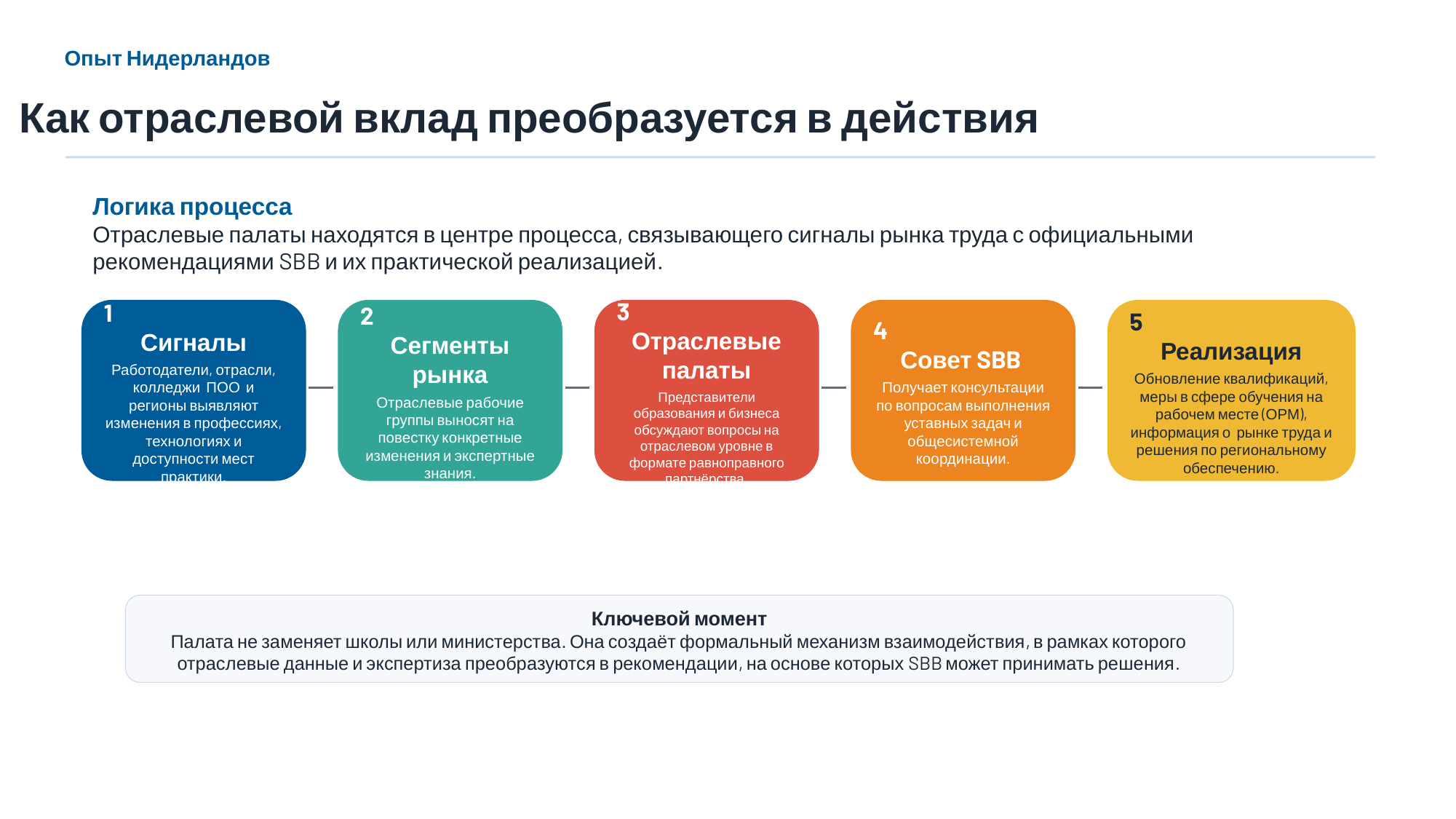

Опыт Нидерландов
Как отраслевой вклад преобразуется в действия

Логика процесса
Отраслевые палаты находятся в центре процесса, связывающего сигналы рынка труда с официальными рекомендациями SBB и их практической реализацией.
1
Сигналы
Работодатели, отрасли, колледжи  ПОО  и регионы выявляют изменения в профессиях, технологиях и доступности мест практики.
2
Сегменты рынка
Отраслевые рабочие группы выносят на повестку конкретные изменения и экспертные знания.
3
Отраслевые палаты
Представители образования и бизнеса обсуждают вопросы на отраслевом уровне в формате равноправного партнёрства.
4
Совет SBB
Получает консультации по вопросам выполнения уставных задач и общесистемной координации.
5
Реализация
Обновление квалификаций, меры в сфере обучения на рабочем месте (ОРМ), информация о  рынке труда и решения по региональному обеспечению.
Ключевой момент
Палата не заменяет школы или министерства. Она создаёт формальный механизм взаимодействия, в рамках которого отраслевые данные и экспертиза преобразуются в рекомендации, на основе которых SBB может принимать решения.